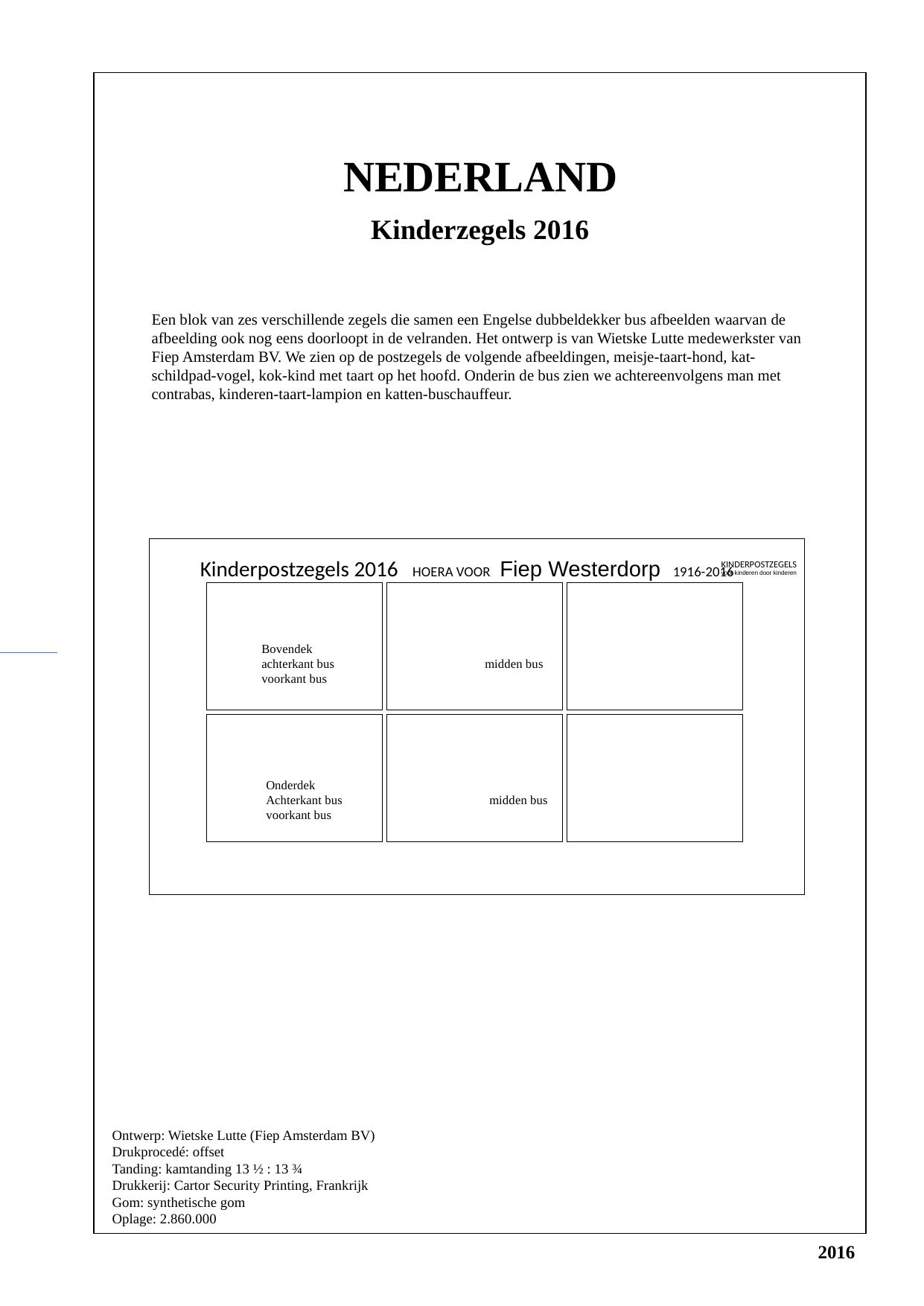

NEDERLAND
Kinderzegels 2016
Een blok van zes verschillende zegels die samen een Engelse dubbeldekker bus afbeelden waarvan de afbeelding ook nog eens doorloopt in de velranden. Het ontwerp is van Wietske Lutte medewerkster van Fiep Amsterdam BV. We zien op de postzegels de volgende afbeeldingen, meisje-taart-hond, kat-schildpad-vogel, kok-kind met taart op het hoofd. Onderin de bus zien we achtereenvolgens man met contrabas, kinderen-taart-lampion en katten-buschauffeur.

Kinderpostzegels 2016   HOERA VOOR   Fiep Westerdorp  1916-2016
KINDERPOSTZEGELS
voor kinderen door kinderen
40
40
40
Bovendek
achterkant bus		midden bus		   voorkant bus
40
40
40
Onderdek
Achterkant bus		midden bus		voorkant bus
Ontwerp: Wietske Lutte (Fiep Amsterdam BV)
Drukprocedé: offset
Tanding: kamtanding 13 ½ : 13 ¾
Drukkerij: Cartor Security Printing, Frankrijk
Gom: synthetische gom
Oplage: 2.860.000
2016